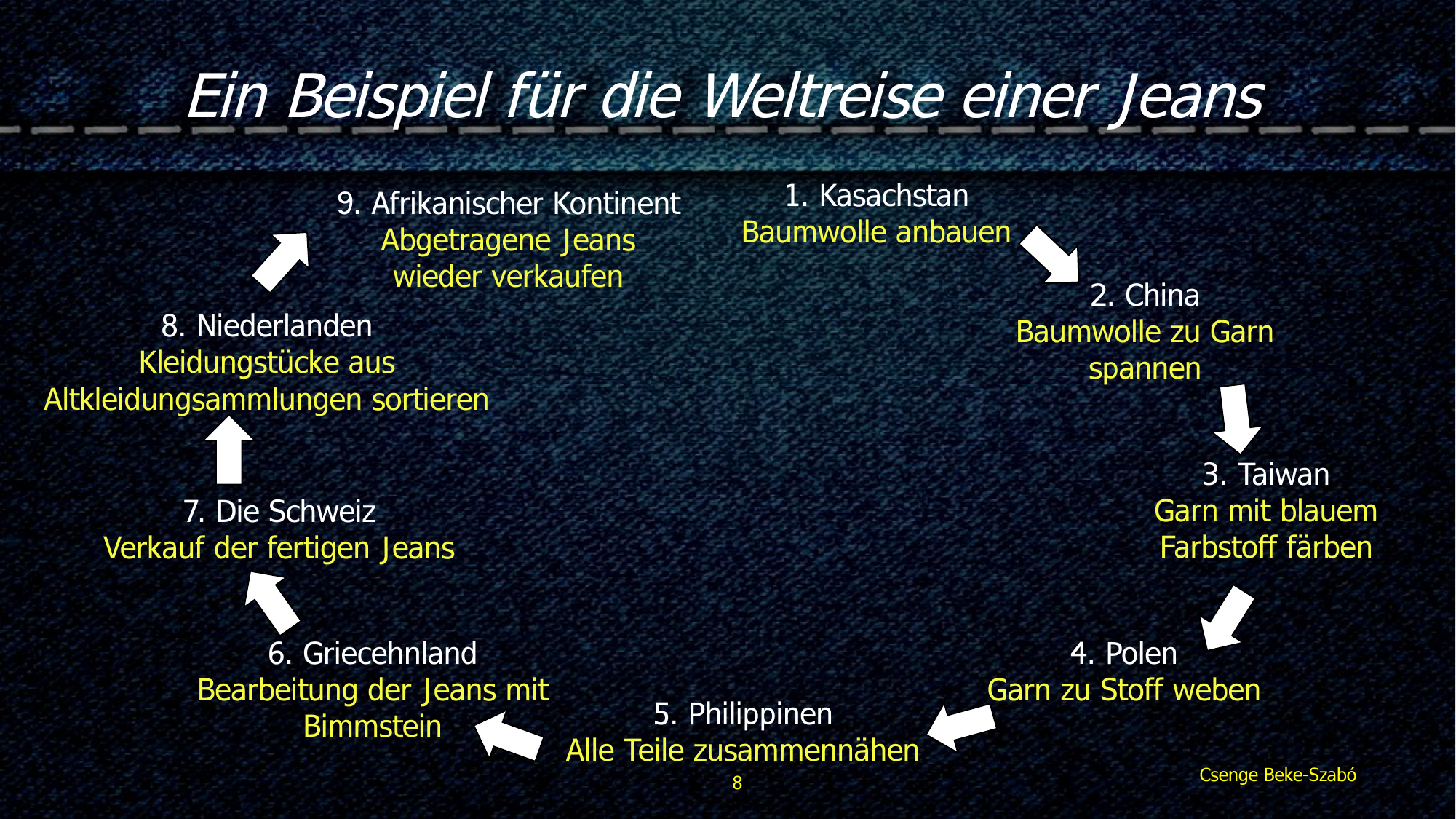

# Ein Beispiel für die Weltreise einer Jeans
1. Kasachstan
Baumwolle anbauen
9. Afrikanischer Kontinent
Abgetragene Jeans wieder verkaufen

2. China
Baumwolle zu Garn spannen
8. Niederlanden
Kleidungstücke aus Altkleidungsammlungen sortieren

3. Taiwan
Garn mit blauem Farbstoff färben
7. Die Schweiz
Verkauf der fertigen Jeans

6. Griecehnland
Bearbeitung der Jeans mit Bimmstein
4. Polen
Garn zu Stoff weben
5. Philippinen
Alle Teile zusammennähen

Csenge Beke-Szabó
8